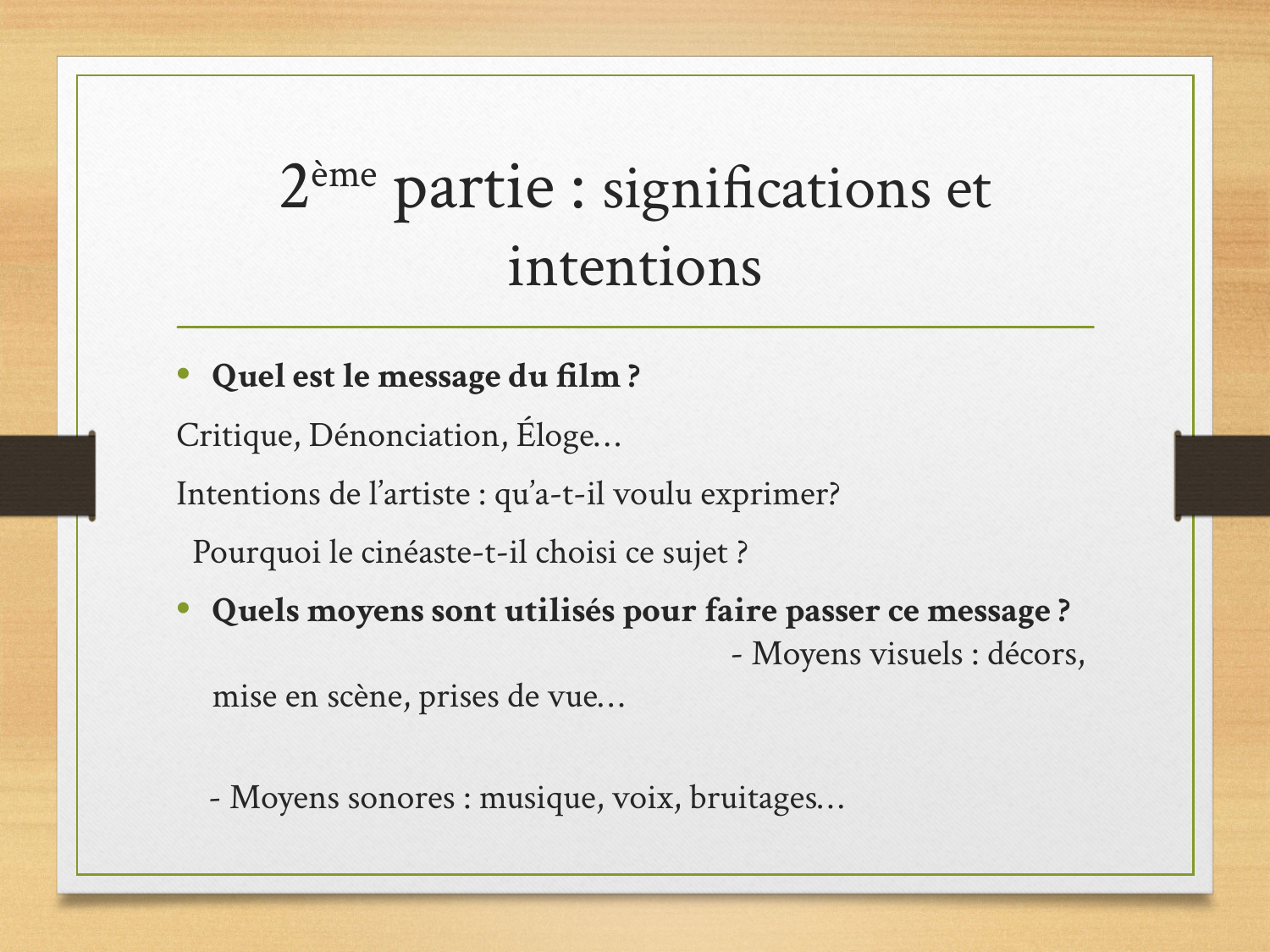

# 2ème partie : significations et intentions
Quel est le message du film ?
Critique, Dénonciation, Éloge…
Intentions de l’artiste : qu’a-t-il voulu exprimer?
  Pourquoi le cinéaste-t-il choisi ce sujet ?
Quels moyens sont utilisés pour faire passer ce message ?                                                                            - Moyens visuels : décors, mise en scène, prises de vue…
    - Moyens sonores : musique, voix, bruitages…